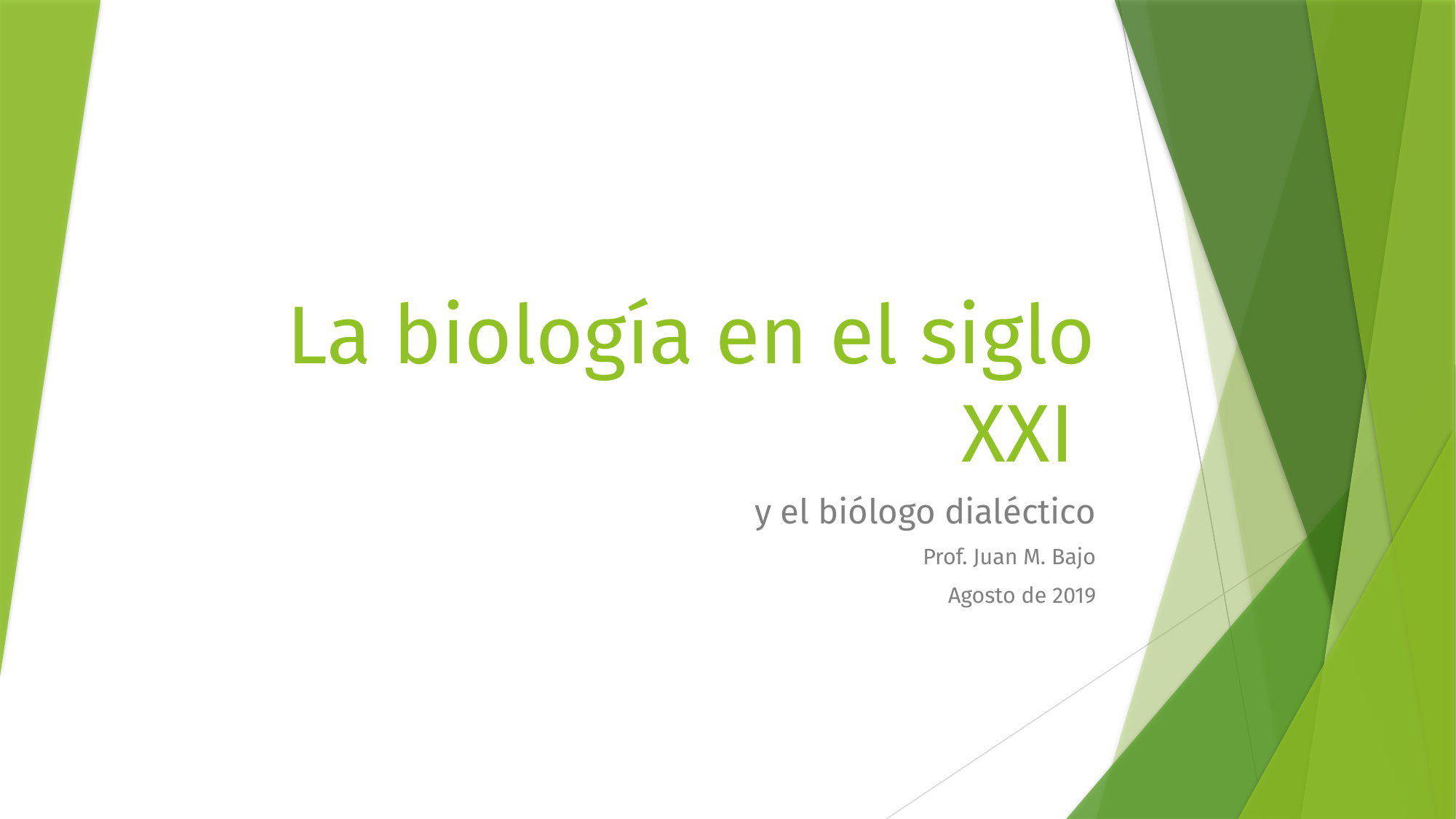

# La biología en el siglo XXI
 y el biólogo dialéctico
Prof. Juan M. Bajo
Agosto de 2019